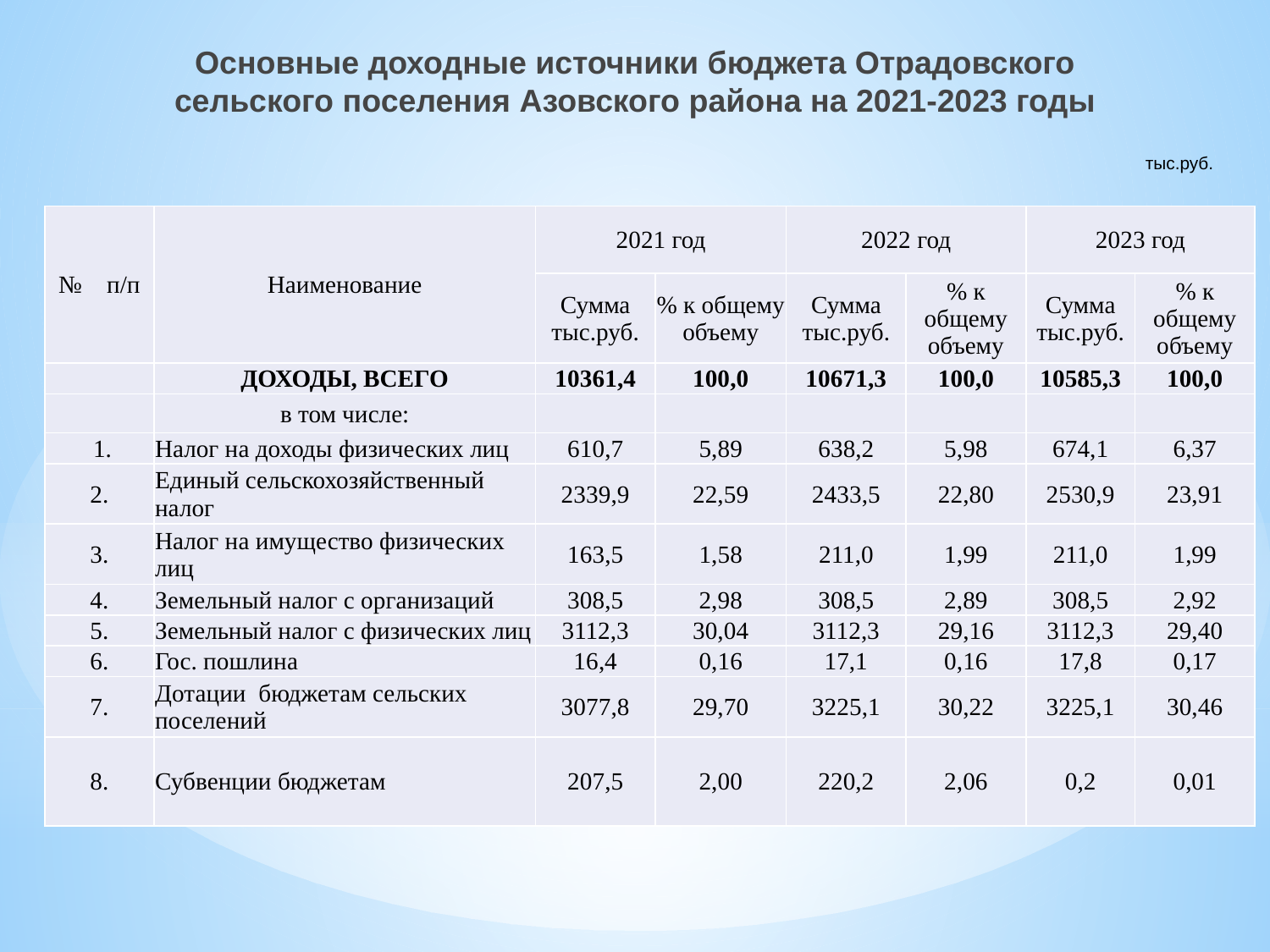

Основные доходные источники бюджета Отрадовского сельского поселения Азовского района на 2021-2023 годы
тыс.руб.
| № п/п | Наименование | 2021 год |  | 2022 год |  | 2023 год |  |
| --- | --- | --- | --- | --- | --- | --- | --- |
|  |  | Сумма тыс.руб. | % к общему объему | Сумма тыс.руб. | % к общему объему | Сумма тыс.руб. | % к общему объему |
|  | ДОХОДЫ, ВСЕГО | 10361,4 | 100,0 | 10671,3 | 100,0 | 10585,3 | 100,0 |
|  | в том числе: |  |  |  |  |  |  |
| 1. | Налог на доходы физических лиц | 610,7 | 5,89 | 638,2 | 5,98 | 674,1 | 6,37 |
| 2. | Единый сельскохозяйственный налог | 2339,9 | 22,59 | 2433,5 | 22,80 | 2530,9 | 23,91 |
| 3. | Налог на имущество физических лиц | 163,5 | 1,58 | 211,0 | 1,99 | 211,0 | 1,99 |
| 4. | Земельный налог с организаций | 308,5 | 2,98 | 308,5 | 2,89 | 308,5 | 2,92 |
| 5. | Земельный налог с физических лиц | 3112,3 | 30,04 | 3112,3 | 29,16 | 3112,3 | 29,40 |
| 6. | Гос. пошлина | 16,4 | 0,16 | 17,1 | 0,16 | 17,8 | 0,17 |
| 7. | Дотации бюджетам сельских поселений | 3077,8 | 29,70 | 3225,1 | 30,22 | 3225,1 | 30,46 |
| 8. | Субвенции бюджетам | 207,5 | 2,00 | 220,2 | 2,06 | 0,2 | 0,01 |